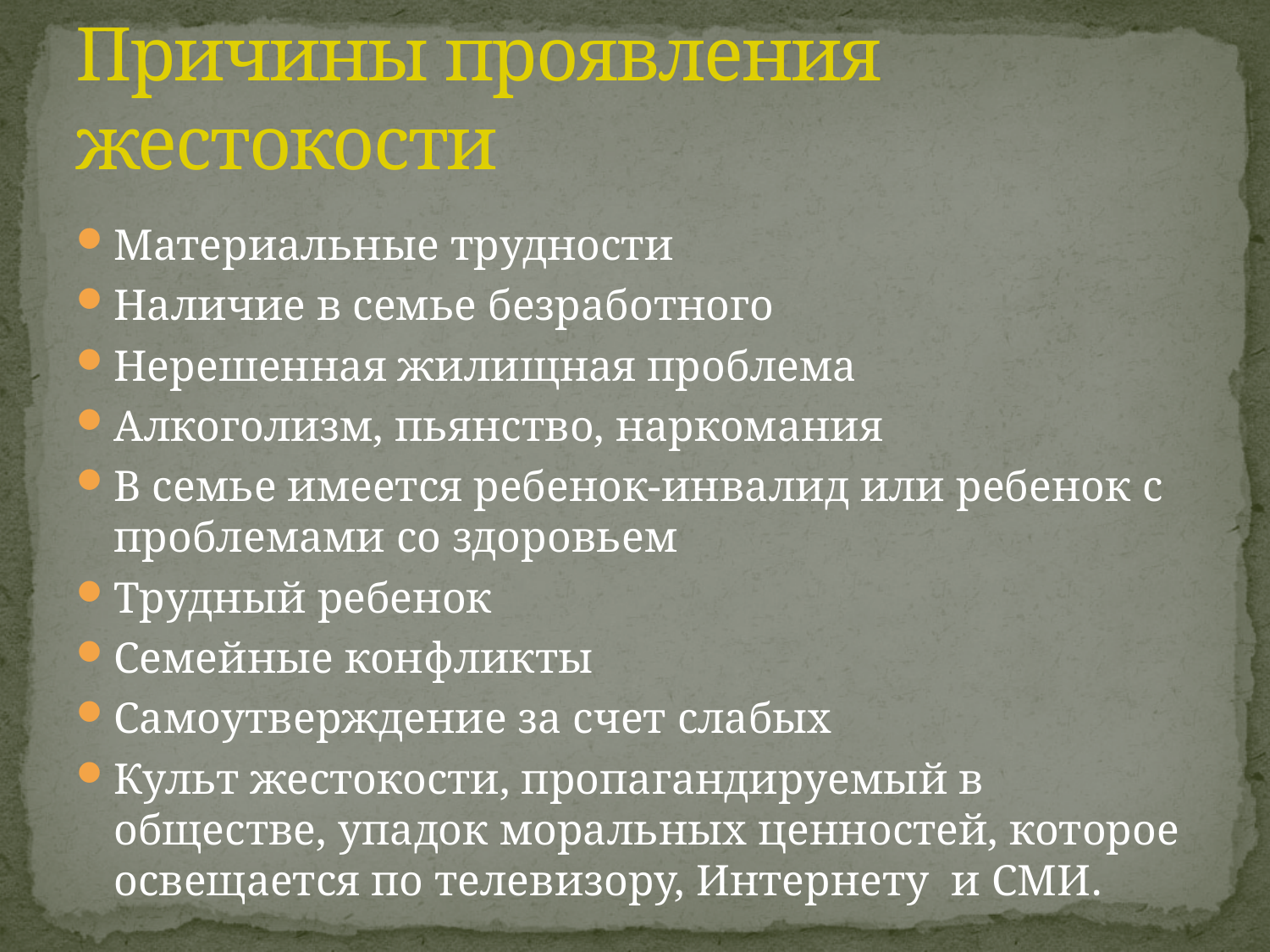

# Причины проявления жестокости
Материальные трудности
Наличие в семье безработного
Нерешенная жилищная проблема
Алкоголизм, пьянство, наркомания
В семье имеется ребенок-инвалид или ребенок с проблемами со здоровьем
Трудный ребенок
Семейные конфликты
Самоутверждение за счет слабых
Культ жестокости, пропагандируемый в обществе, упадок моральных ценностей, которое освещается по телевизору, Интернету  и СМИ.